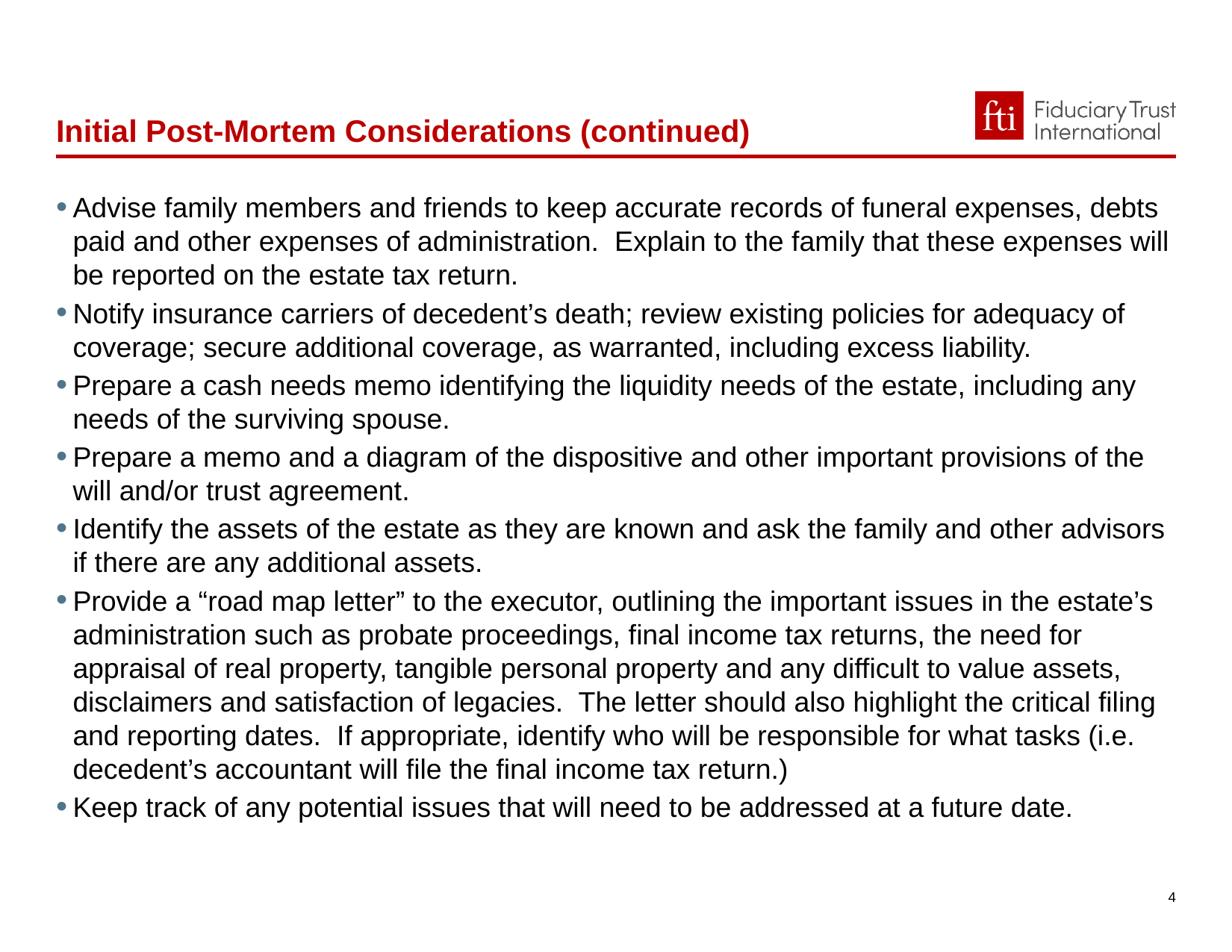

Initial Post-Mortem Considerations (continued)
Advise family members and friends to keep accurate records of funeral expenses, debts paid and other expenses of administration.  Explain to the family that these expenses will be reported on the estate tax return.
Notify insurance carriers of decedent’s death; review existing policies for adequacy of coverage; secure additional coverage, as warranted, including excess liability.
Prepare a cash needs memo identifying the liquidity needs of the estate, including any needs of the surviving spouse.
Prepare a memo and a diagram of the dispositive and other important provisions of the will and/or trust agreement.
Identify the assets of the estate as they are known and ask the family and other advisors if there are any additional assets.
Provide a “road map letter” to the executor, outlining the important issues in the estate’s administration such as probate proceedings, final income tax returns, the need for appraisal of real property, tangible personal property and any difficult to value assets, disclaimers and satisfaction of legacies.  The letter should also highlight the critical filing and reporting dates.  If appropriate, identify who will be responsible for what tasks (i.e. decedent’s accountant will file the final income tax return.)
Keep track of any potential issues that will need to be addressed at a future date.